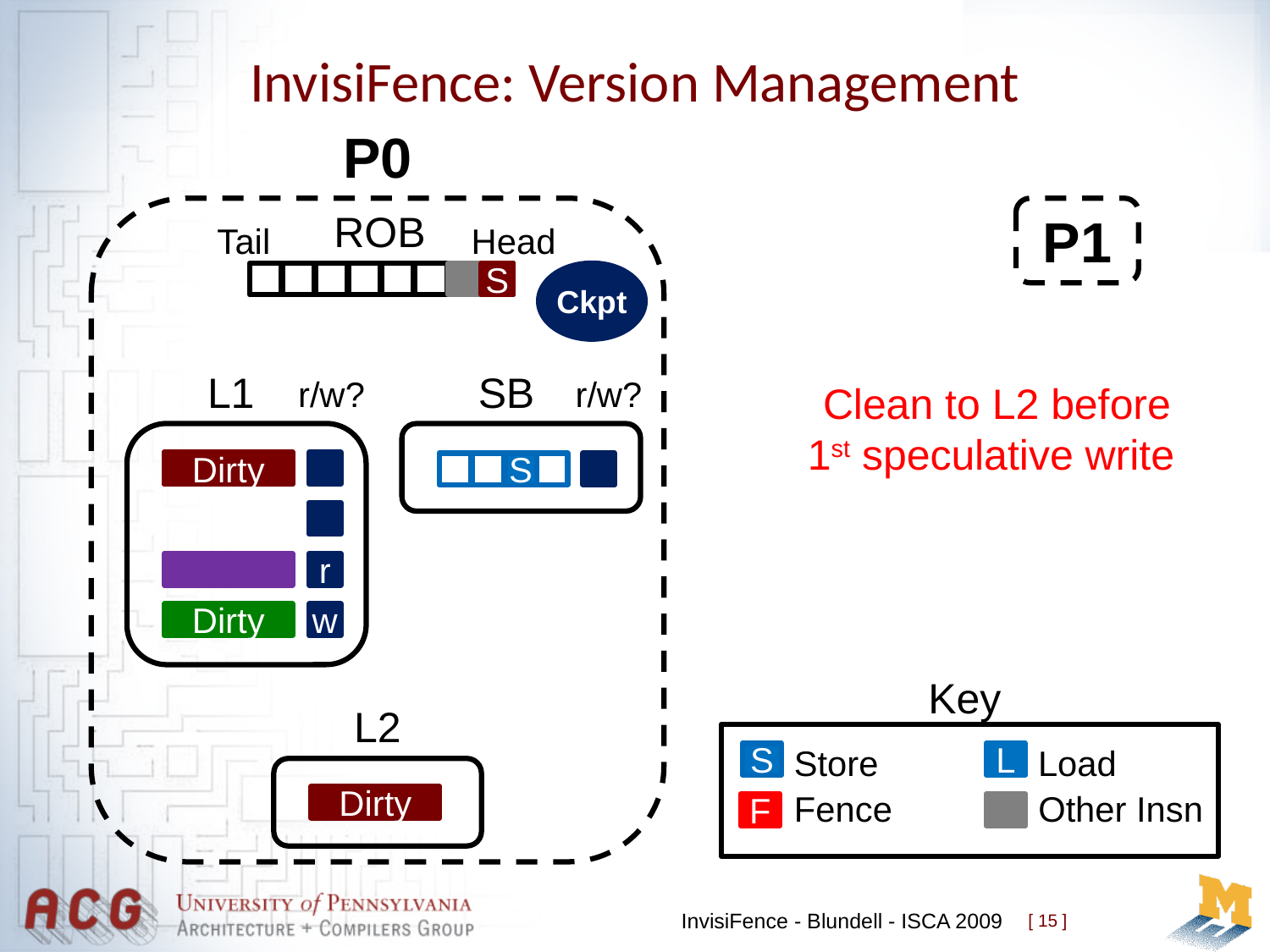

# InvisiFence: Version Management
P0

P1
ROB
Tail
Head

S
Ckpt
SB
L1
r/w?
r/w?
Clean to L2 before
1st speculative write

Dirty

S

r
Dirty
w
Key

Store
Load
S
L
Other Insn
Fence
F

L2

Dirty
InvisiFence - Blundell - ISCA 2009
[ 15 ]